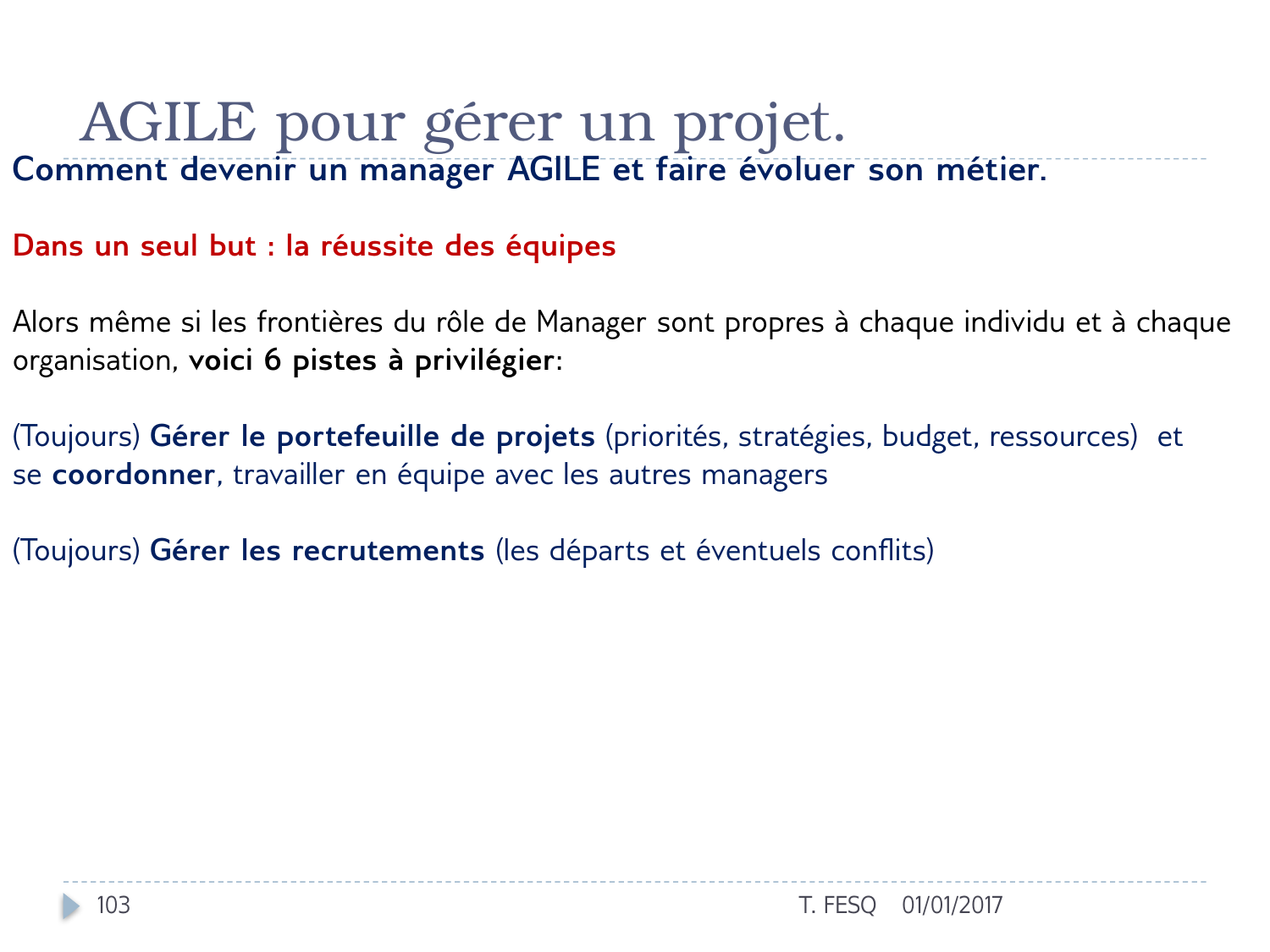

# AGILE pour gérer un projet.
Comment devenir un manager AGILE et faire évoluer son métier.

Dans un seul but : la réussite des équipes

Alors même si les frontières du rôle de Manager sont propres à chaque individu et à chaque organisation, voici 6 pistes à privilégier:

(Toujours) Gérer le portefeuille de projets (priorités, stratégies, budget, ressources)  et se coordonner, travailler en équipe avec les autres managers

(Toujours) Gérer les recrutements (les départs et éventuels conflits)
103
T. FESQ
01/01/2017